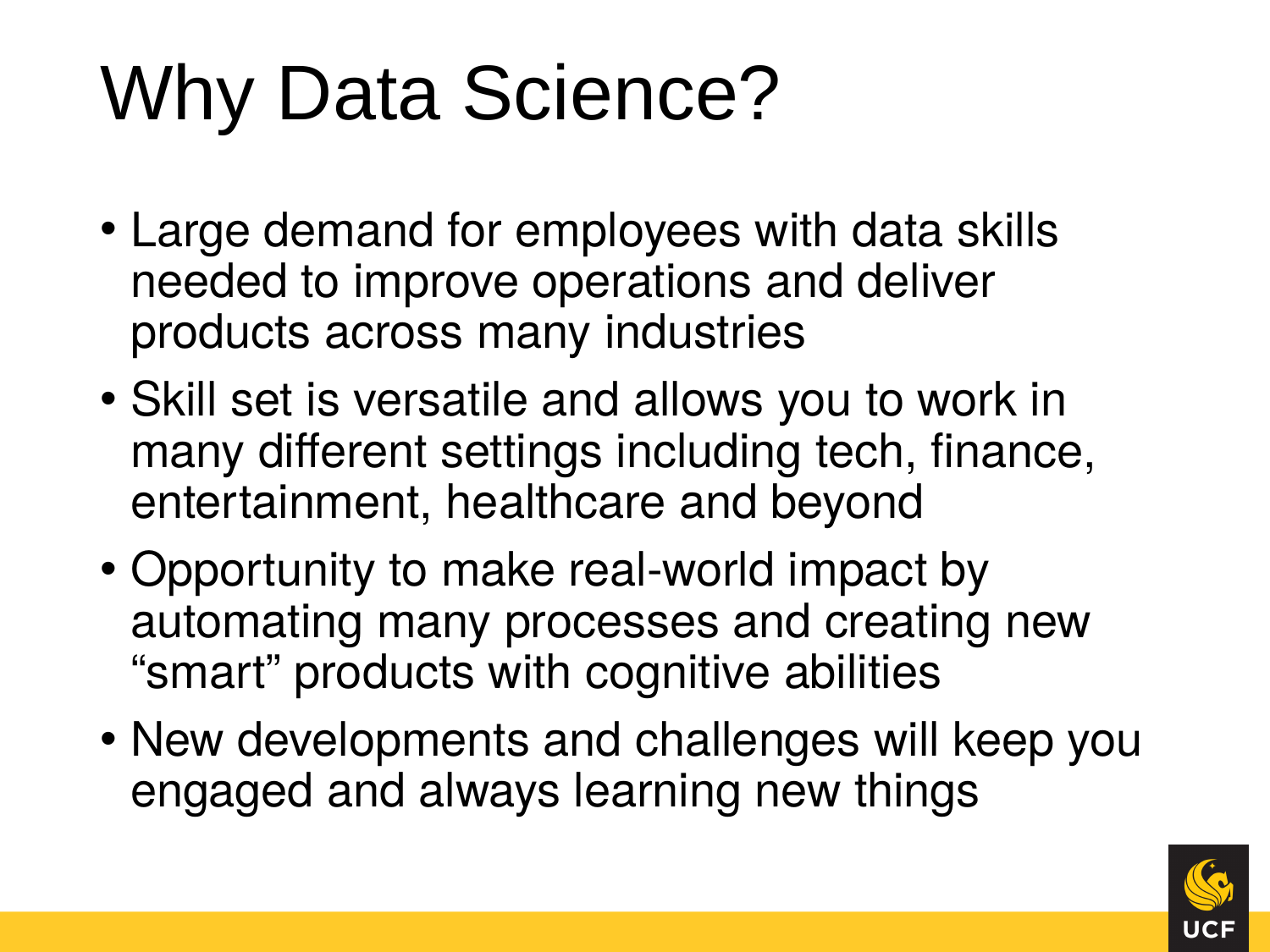

# Why Data Science?
Large demand for employees with data skills needed to improve operations and deliver products across many industries
Skill set is versatile and allows you to work in many different settings including tech, finance, entertainment, healthcare and beyond
Opportunity to make real-world impact by automating many processes and creating new “smart” products with cognitive abilities
New developments and challenges will keep you engaged and always learning new things